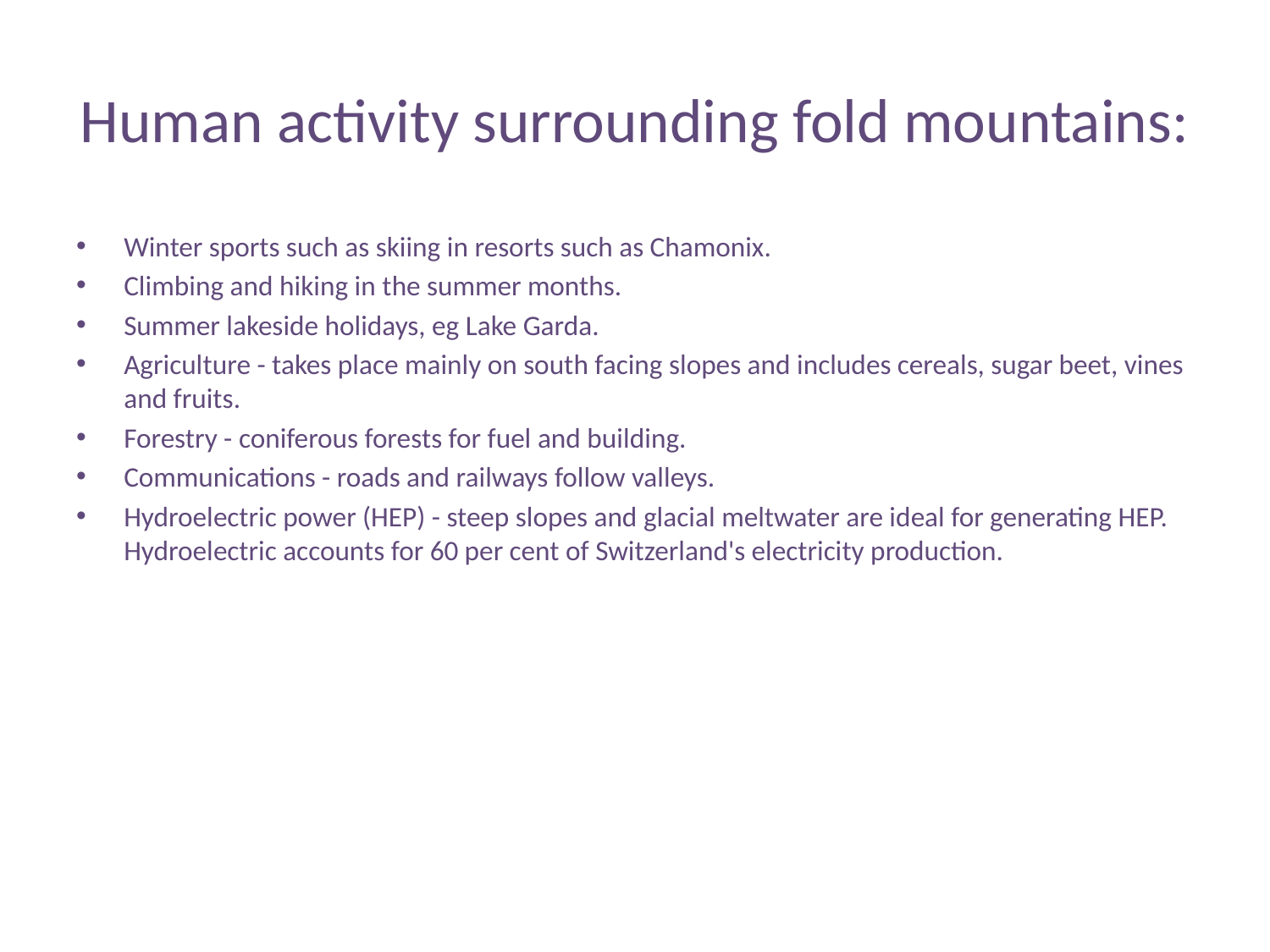

# Human activity surrounding fold mountains:
Winter sports such as skiing in resorts such as Chamonix.
Climbing and hiking in the summer months.
Summer lakeside holidays, eg Lake Garda.
Agriculture - takes place mainly on south facing slopes and includes cereals, sugar beet, vines and fruits.
Forestry - coniferous forests for fuel and building.
Communications - roads and railways follow valleys.
Hydroelectric power (HEP) - steep slopes and glacial meltwater are ideal for generating HEP. Hydroelectric accounts for 60 per cent of Switzerland's electricity production.